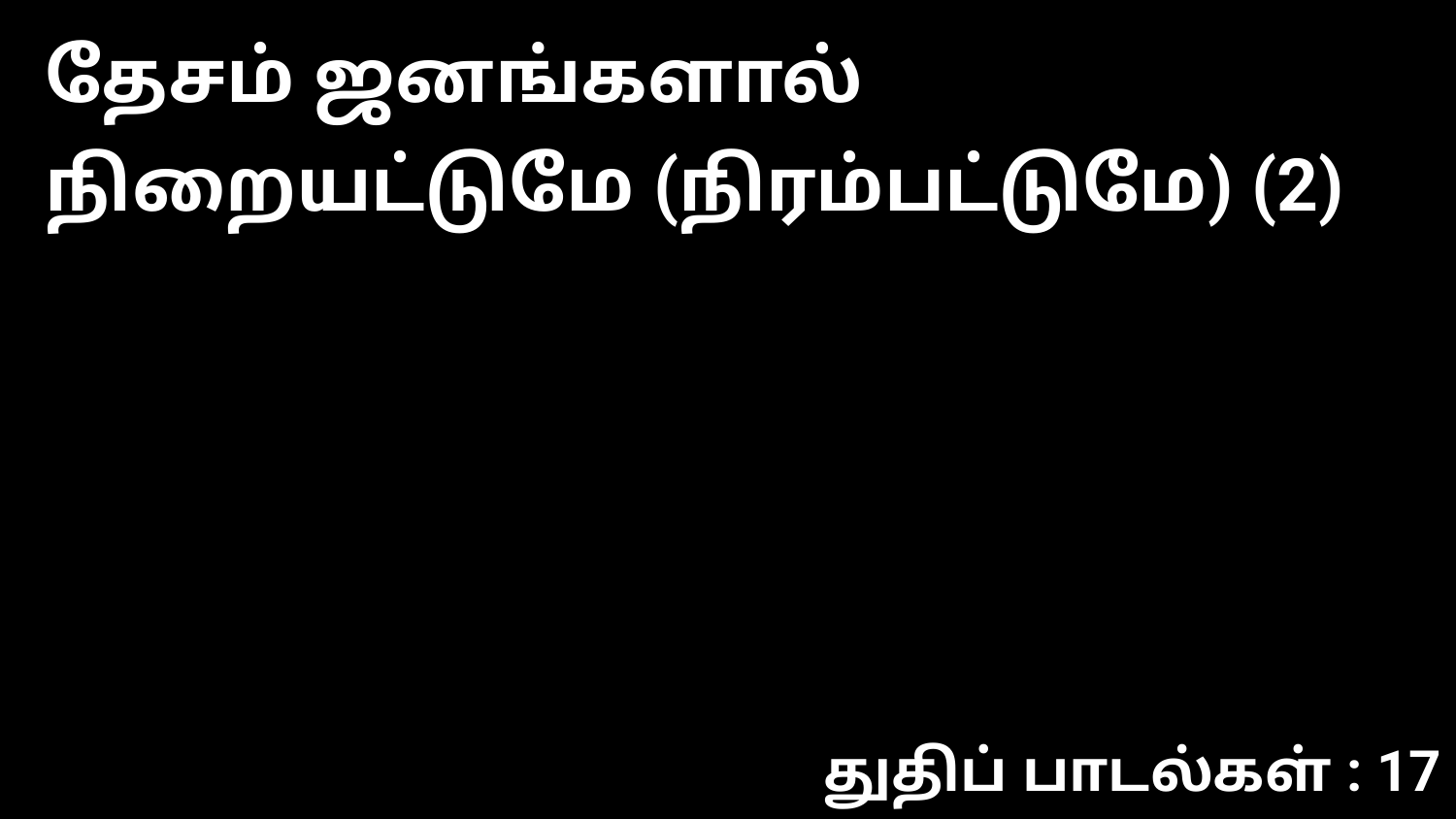

தேசம் ஜனங்களால் நிறையட்டுமே (நிரம்பட்டுமே) (2)
துதிப் பாடல்கள் : 17